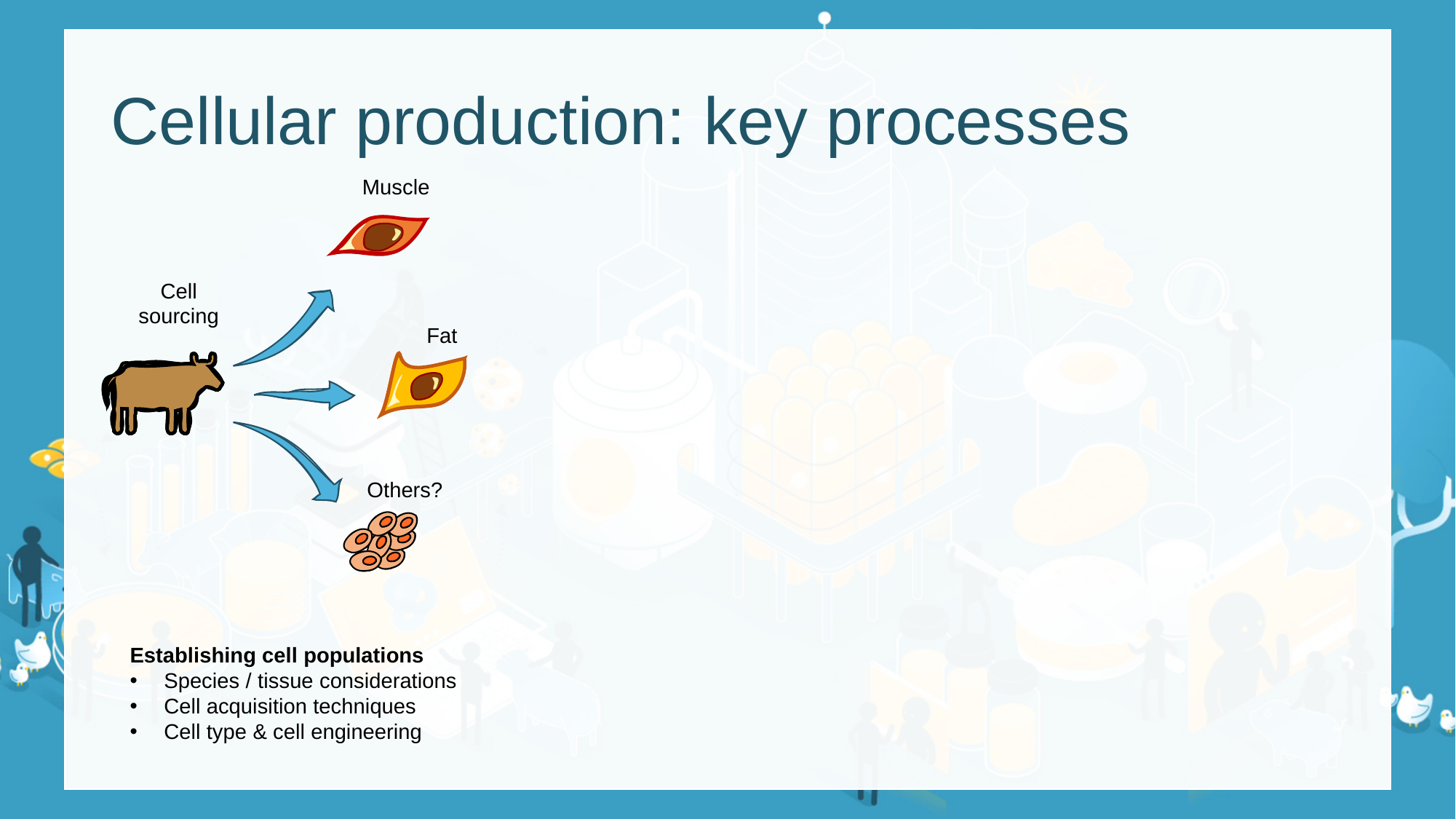

# Cellular production: key processes
Muscle

Cell
sourcing

Fat

Others?

Establishing cell populations
Species / tissue considerations
Cell acquisition techniques
Cell type & cell engineering